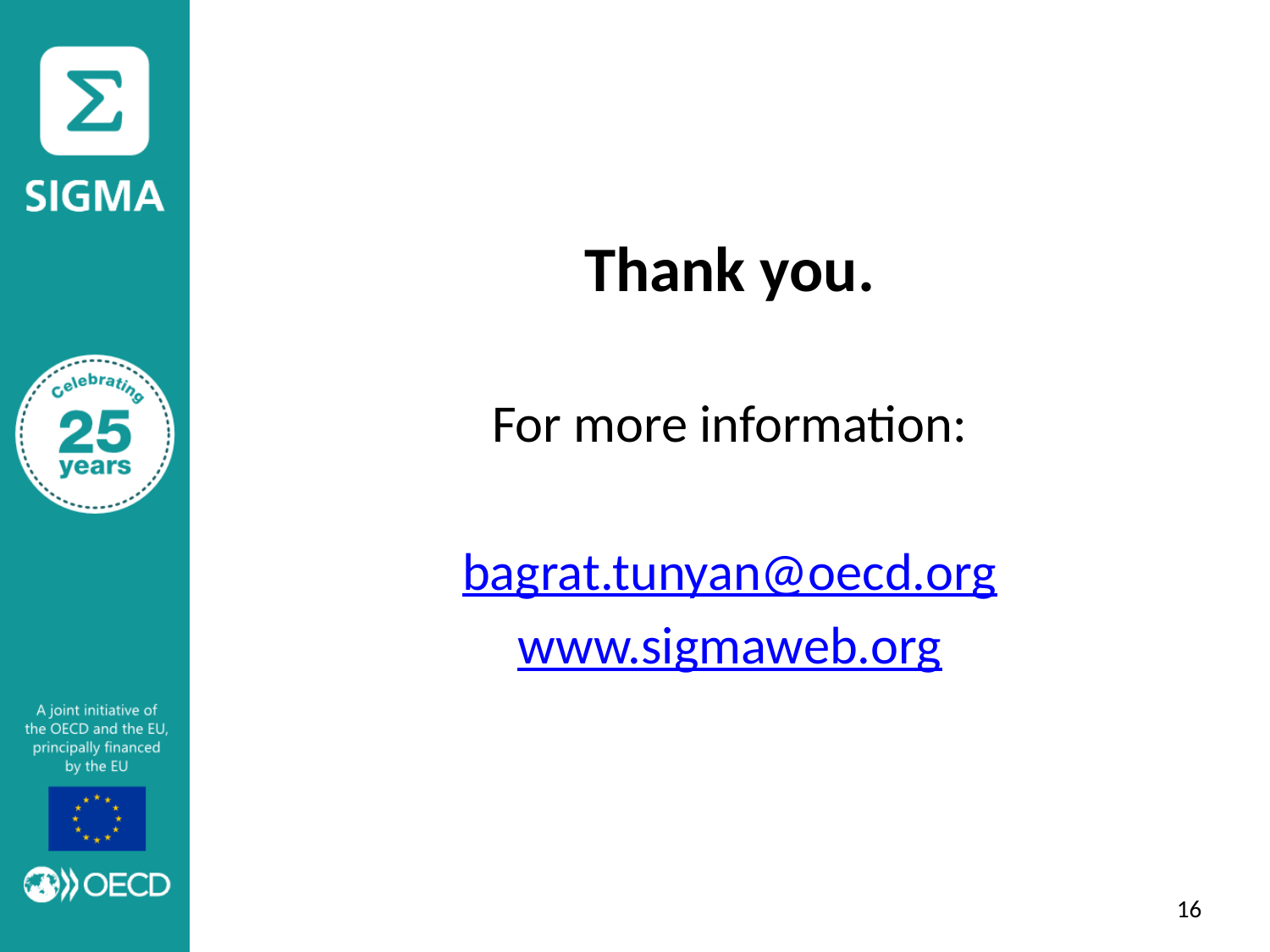

Thank you.

For more information:

bagrat.tunyan@oecd.org
www.sigmaweb.org

16